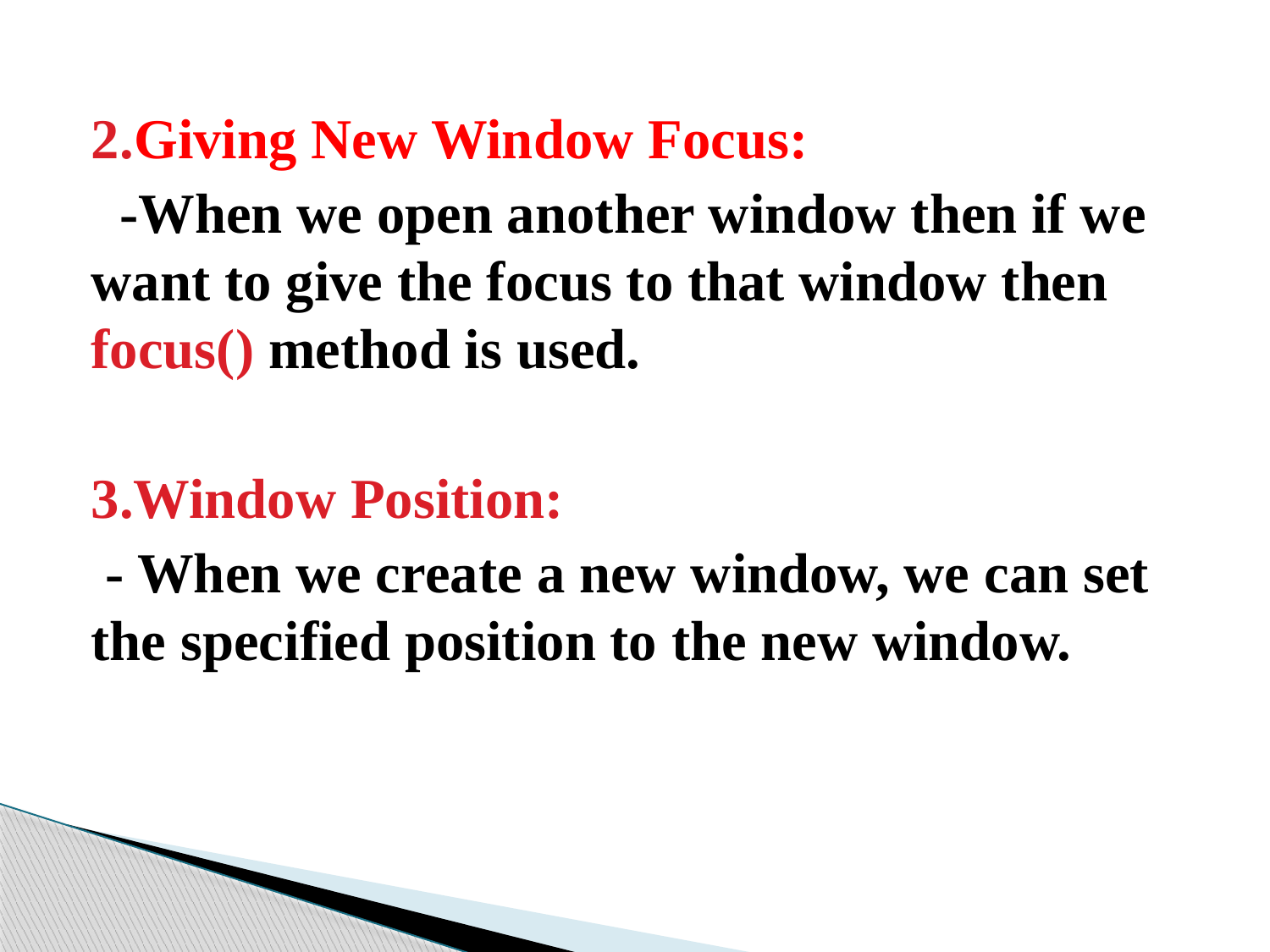

2.Giving New Window Focus:
  -When we open another window then if we want to give the focus to that window then focus() method is used.

3.Window Position:
 - When we create a new window, we can set the specified position to the new window.